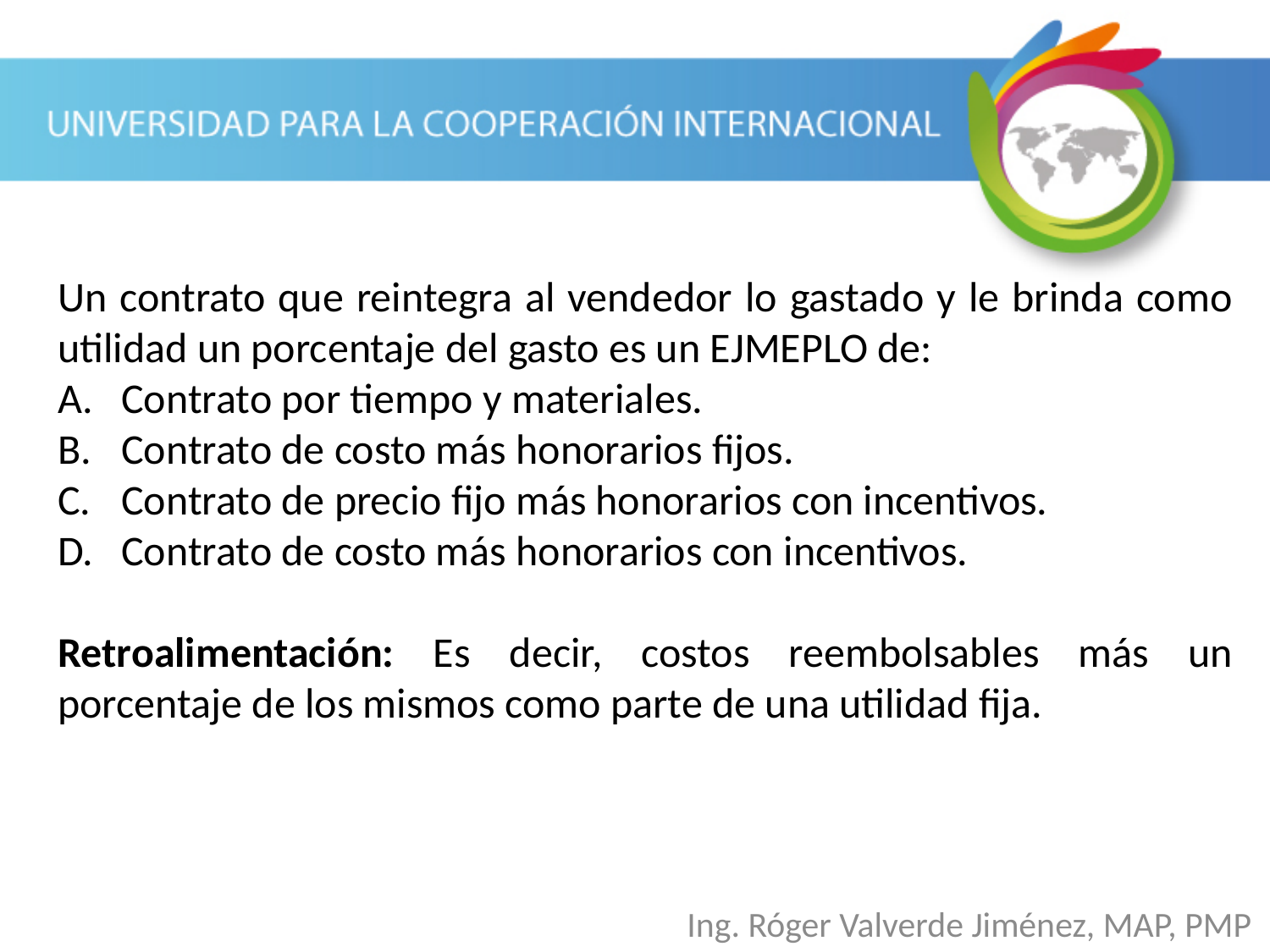

Un contrato que reintegra al vendedor lo gastado y le brinda como utilidad un porcentaje del gasto es un EJMEPLO de:
Contrato por tiempo y materiales.
Contrato de costo más honorarios fijos.
Contrato de precio fijo más honorarios con incentivos.
Contrato de costo más honorarios con incentivos.

Retroalimentación: Es decir, costos reembolsables más un porcentaje de los mismos como parte de una utilidad fija.

Ing. Róger Valverde Jiménez, MAP, PMP